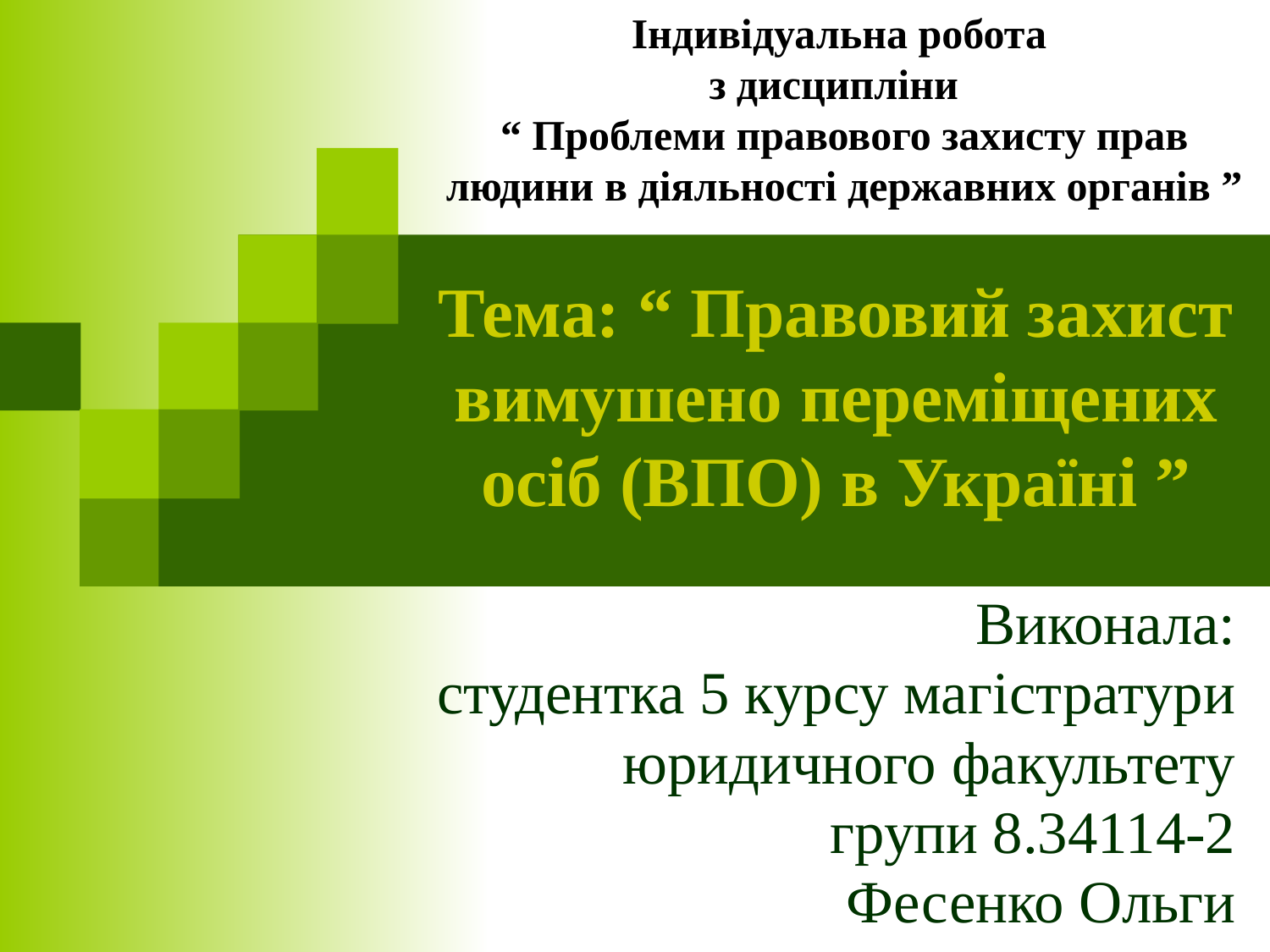

Індивідуальна робота
з дисципліни
“ Проблеми правового захисту прав людини в діяльності державних органів ”
# Тема: “ Правовий захист вимушено переміщених осіб (ВПО) в Україні ”
Виконала:
студентка 5 курсу магістратури
юридичного факультету
групи 8.34114-2
Фесенко Ольги